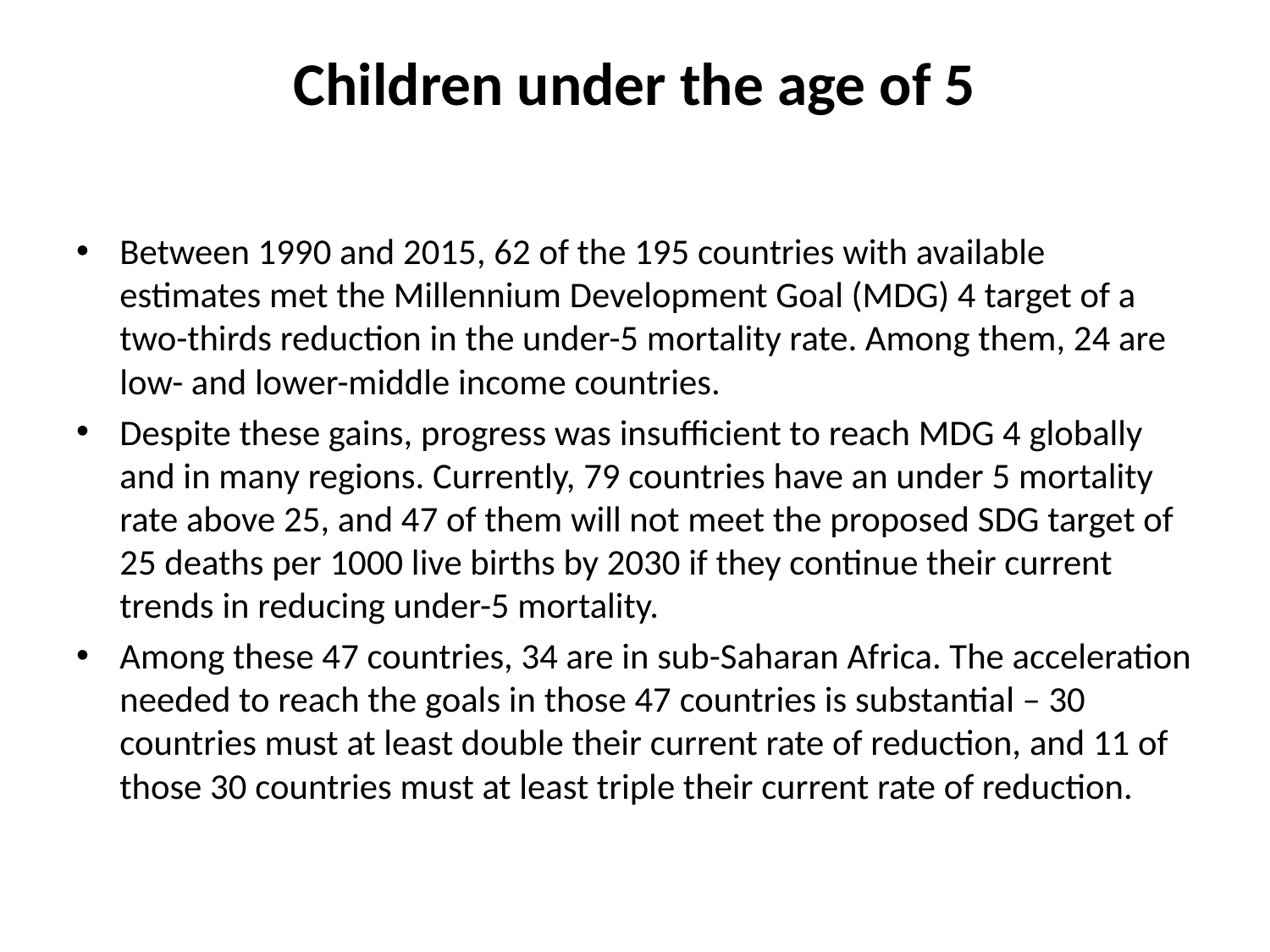

# Children under the age of 5
Between 1990 and 2015, 62 of the 195 countries with available estimates met the Millennium Development Goal (MDG) 4 target of a two-thirds reduction in the under-5 mortality rate. Among them, 24 are low- and lower-middle income countries.
Despite these gains, progress was insufficient to reach MDG 4 globally and in many regions. Currently, 79 countries have an under 5 mortality rate above 25, and 47 of them will not meet the proposed SDG target of 25 deaths per 1000 live births by 2030 if they continue their current trends in reducing under-5 mortality.
Among these 47 countries, 34 are in sub-Saharan Africa. The acceleration needed to reach the goals in those 47 countries is substantial – 30 countries must at least double their current rate of reduction, and 11 of those 30 countries must at least triple their current rate of reduction.